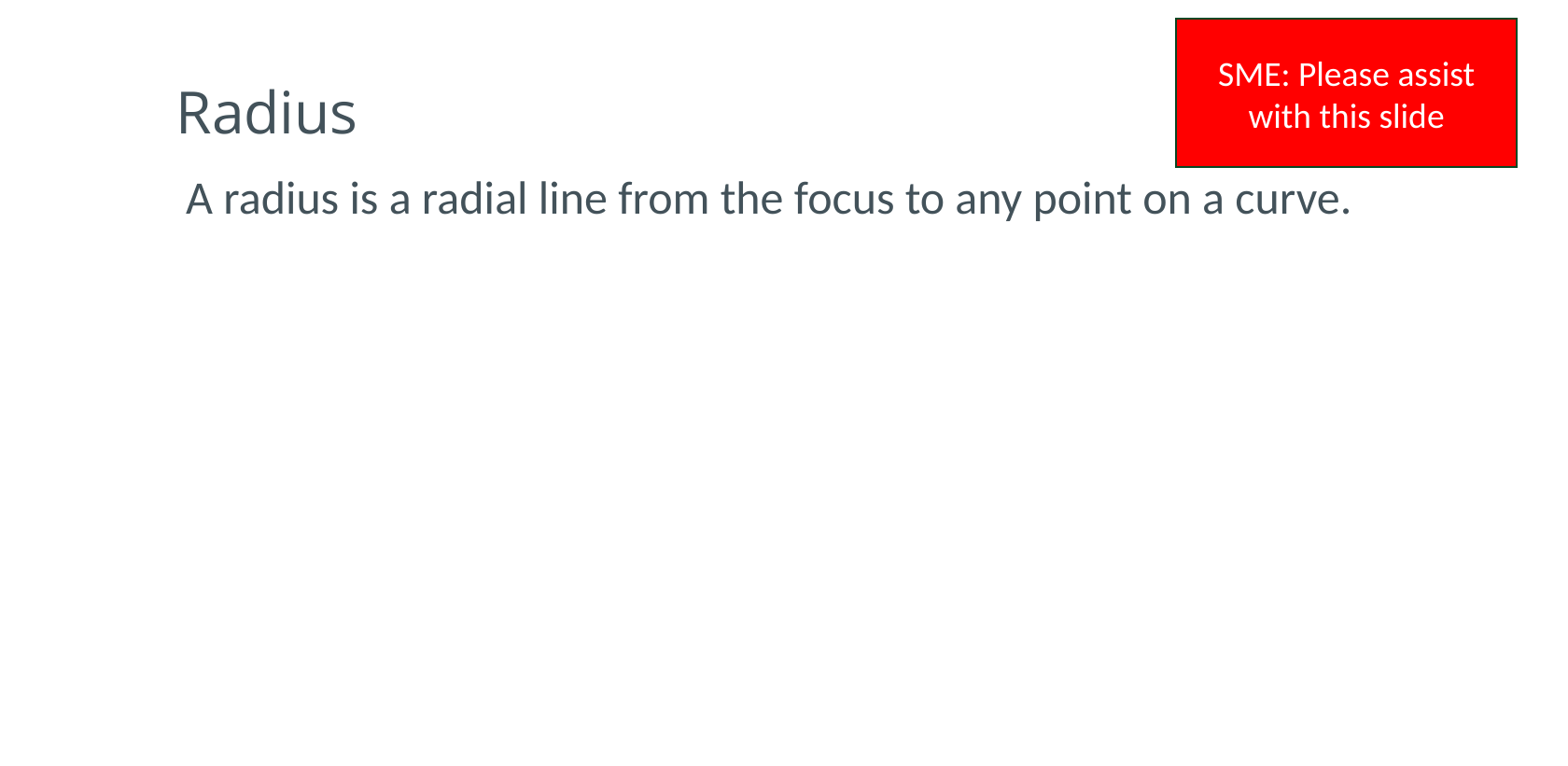

SME: Please assist with this slide
# Radius
A radius is a radial line from the focus to any point on a curve.